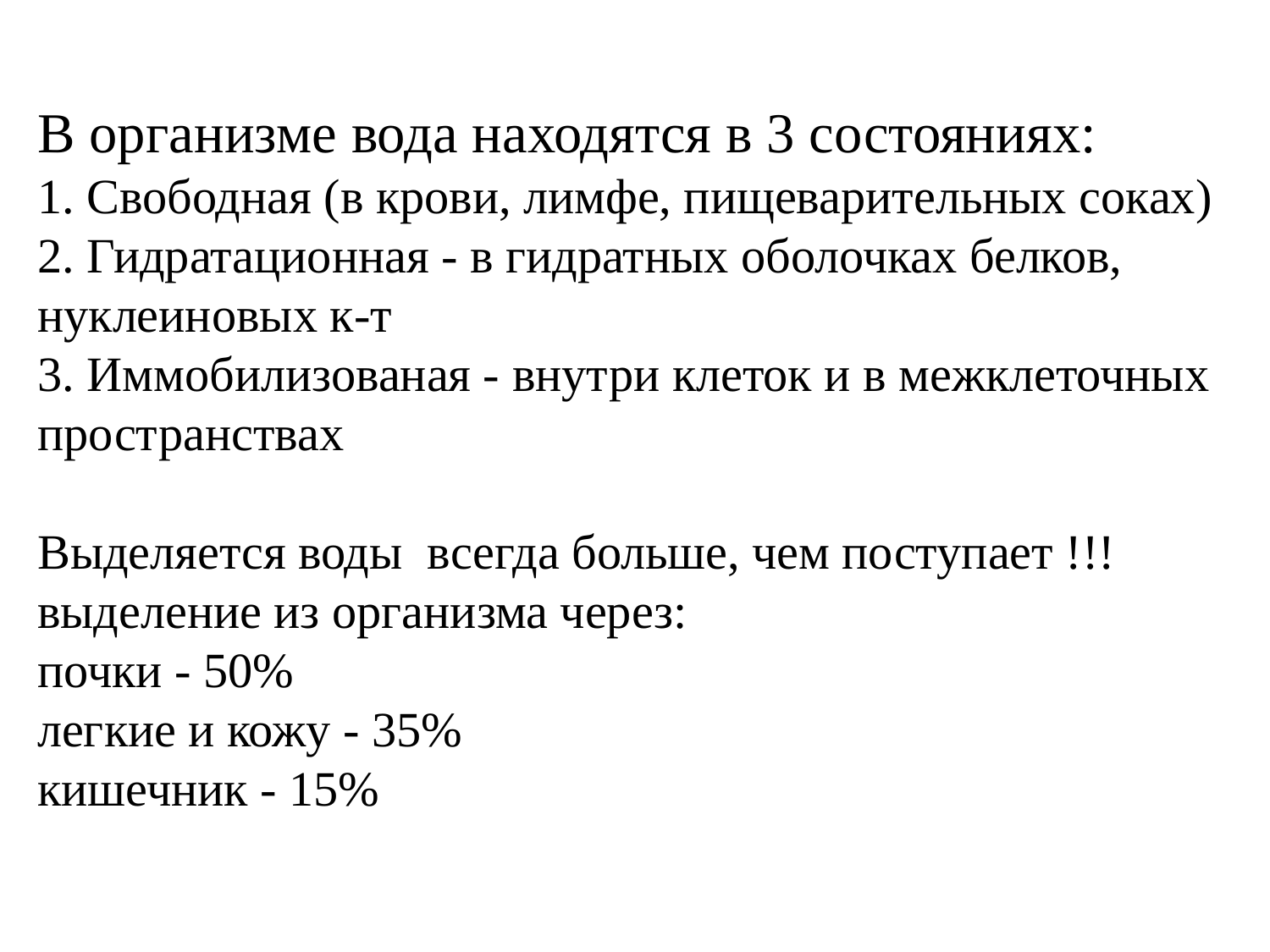

# В организме вода находятся в 3 состояниях: 1. Свободная (в крови, лимфе, пищеварительных соках) 2. Гидратационная - в гидратных оболочках белков, нуклеиновых к-т 3. Иммобилизованая - внутри клеток и в межклеточных пространствах Выделяется воды  всегда больше, чем поступает !!! выделение из организма через: почки - 50% легкие и кожу - 35% кишечник - 15%